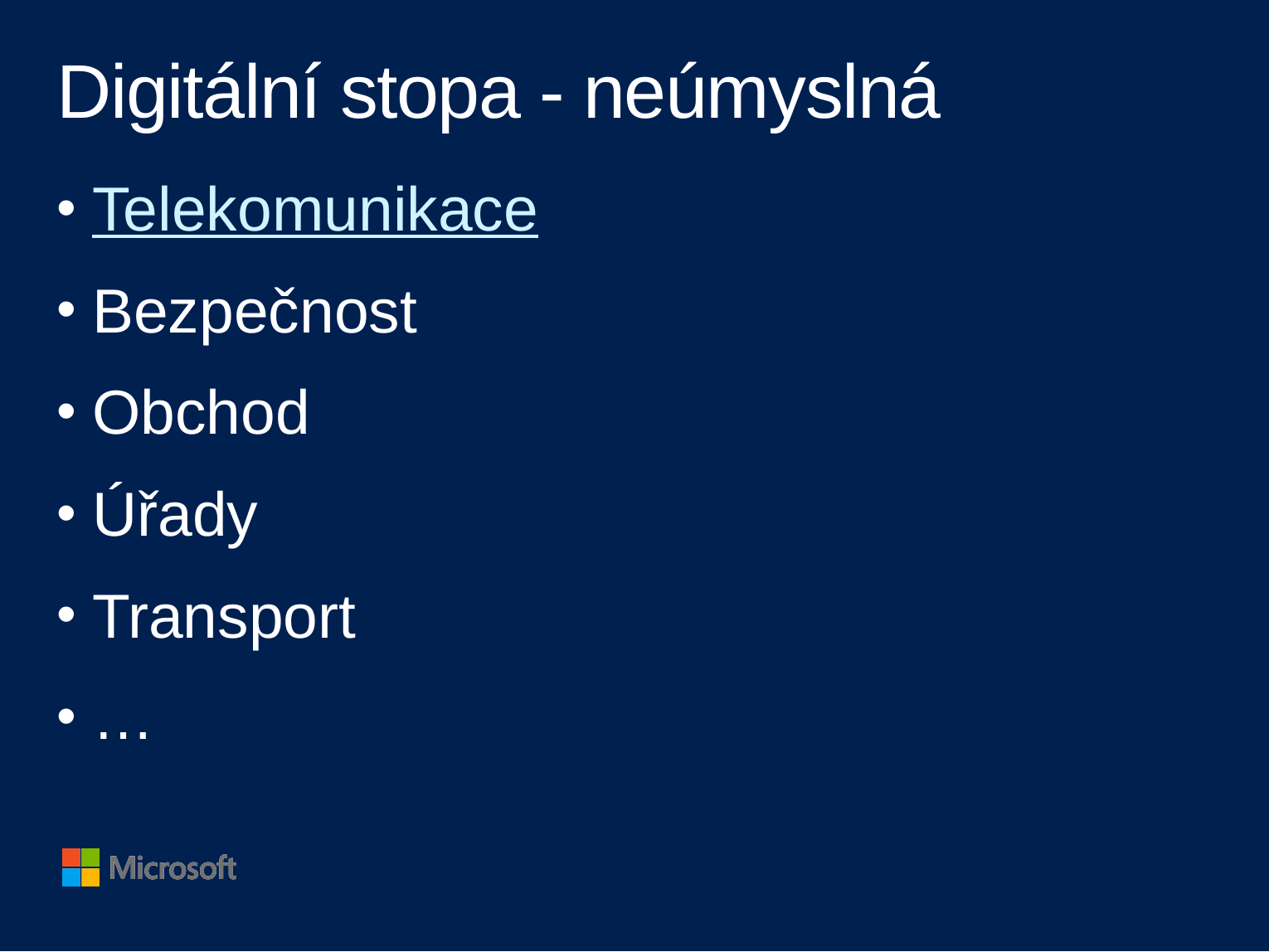

# Digitální stopa - neúmyslná
Telekomunikace

Bezpečnost

Obchod

Úřady

Transport

…